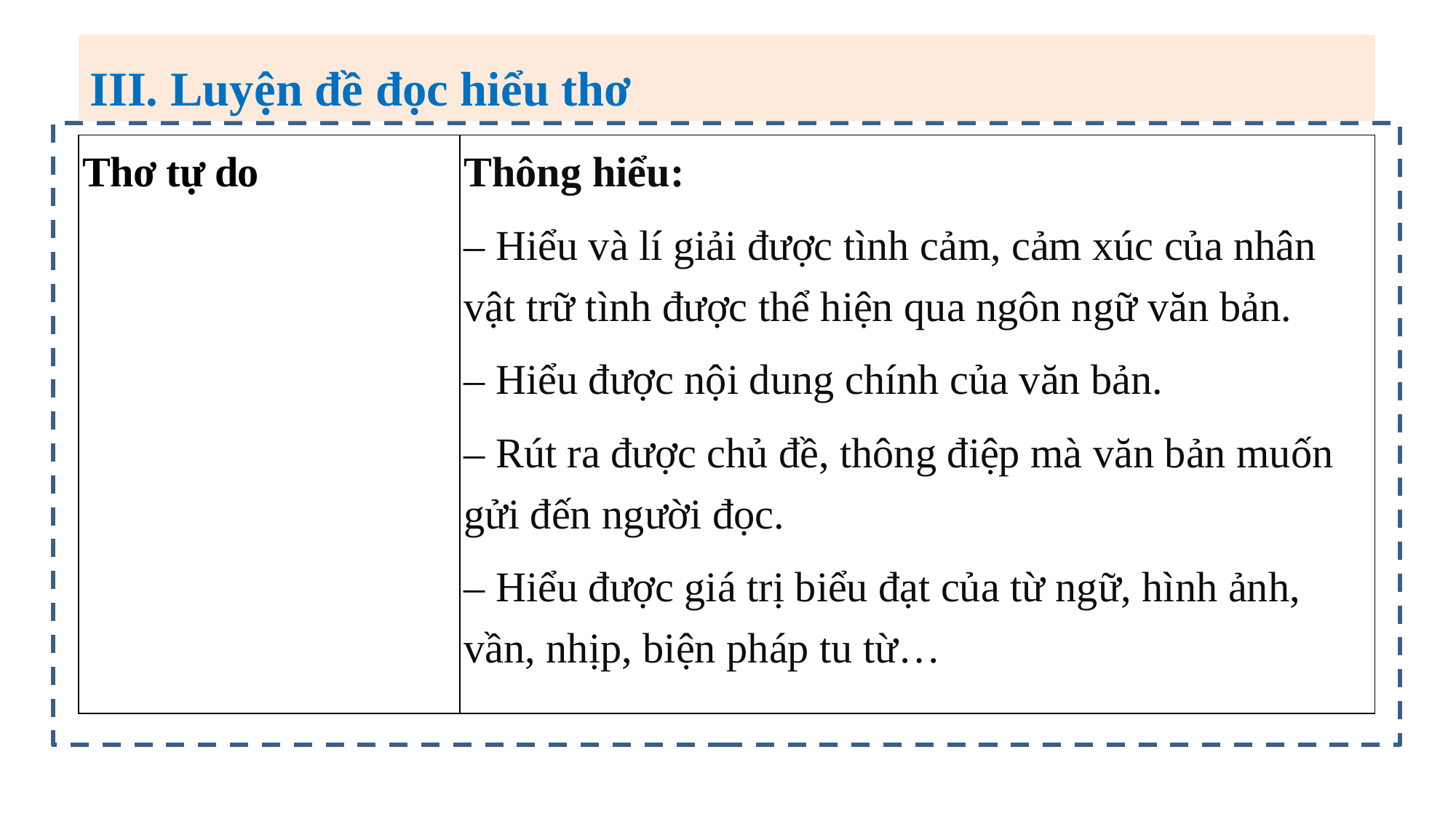

III. Luyện đề đọc hiểu thơ

| Thơ tự do | Thông hiểu: – Hiểu và lí giải được tình cảm, cảm xúc của nhân vật trữ tình được thể hiện qua ngôn ngữ văn bản. – Hiểu được nội dung chính của văn bản. – Rút ra được chủ đề, thông điệp mà văn bản muốn gửi đến người đọc. – Hiểu được giá trị biểu đạt của từ ngữ, hình ảnh, vần, nhịp, biện pháp tu từ… |
| --- | --- |